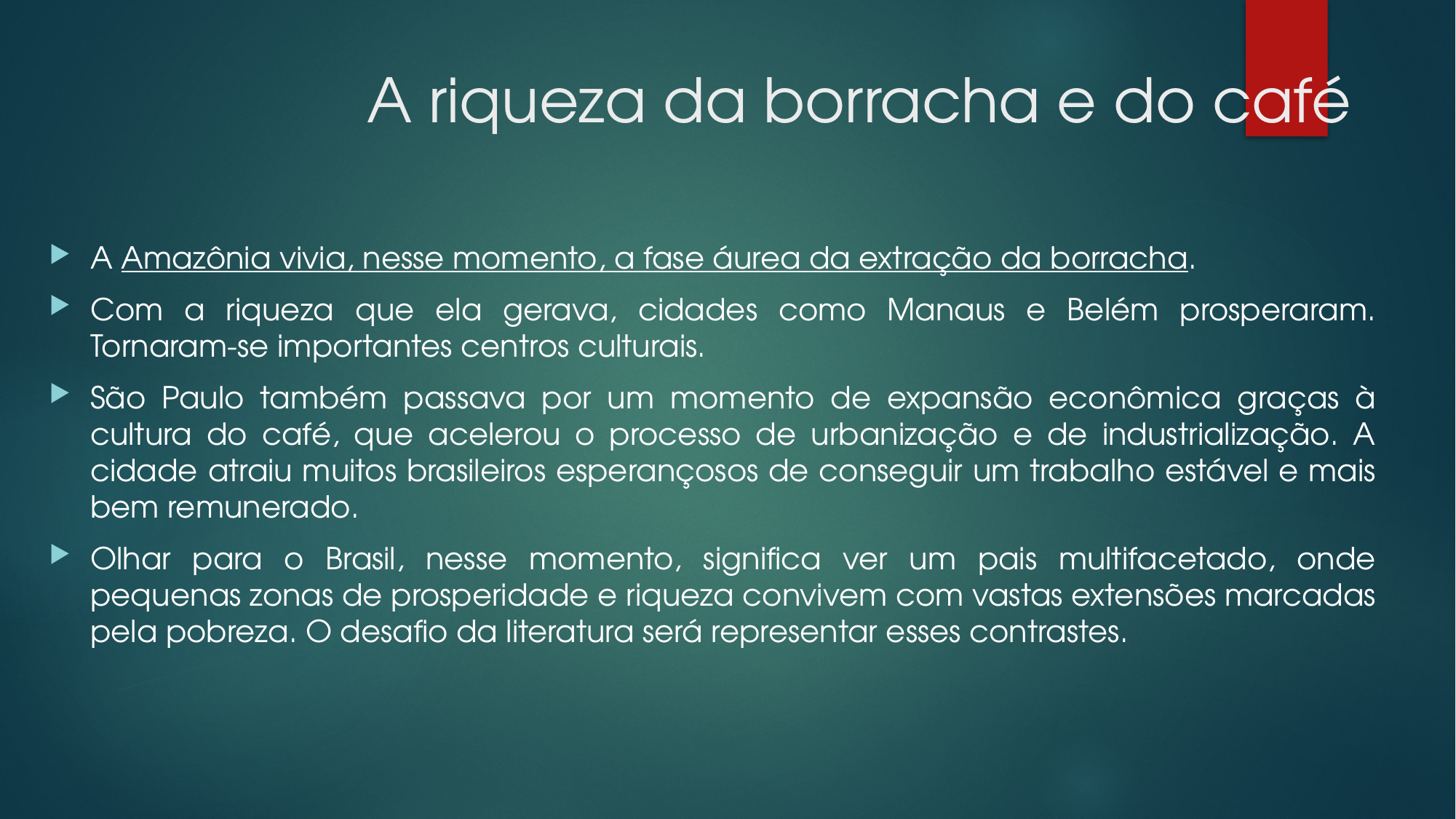

# A riqueza da borracha e do café
A Amazônia vivia, nesse momento, a fase áurea da extração da borracha.
Com a riqueza que ela gerava, cidades como Manaus e Belém prosperaram. Tornaram-se importantes centros culturais.
São Paulo também passava por um momento de expansão econômica graças à cultura do café, que acelerou o processo de urbanização e de industrialização. A cidade atraiu muitos brasileiros esperançosos de conseguir um trabalho estável e mais bem remunerado.
Olhar para o Brasil, nesse momento, significa ver um pais multifacetado, onde pequenas zonas de prosperidade e riqueza convivem com vastas extensões marcadas pela pobreza. O desafio da literatura será representar esses contrastes.